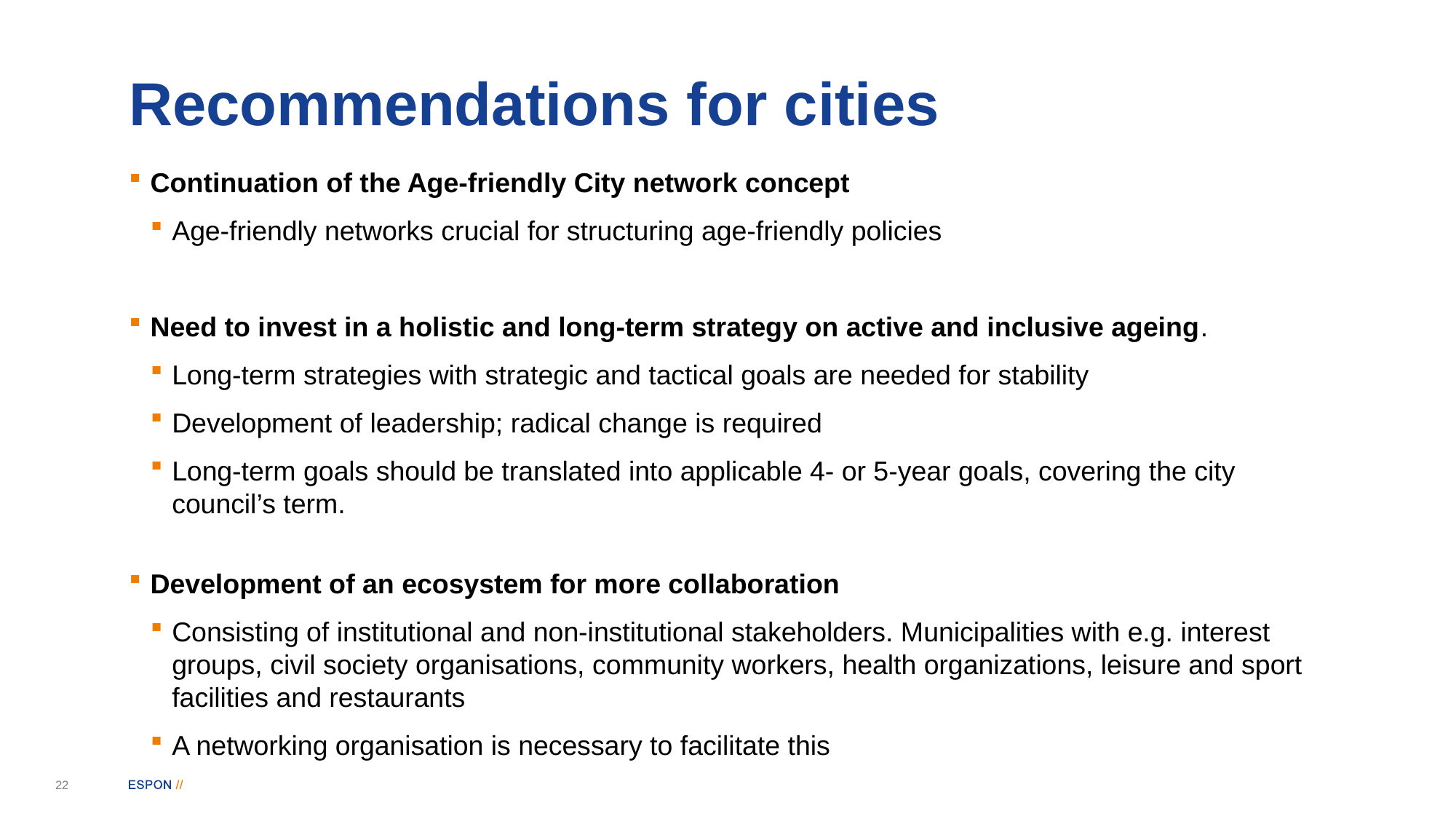

# Recommendations for cities
Continuation of the Age-friendly City network concept
Age-friendly networks crucial for structuring age-friendly policies

Need to invest in a holistic and long-term strategy on active and inclusive ageing.
Long-term strategies with strategic and tactical goals are needed for stability
Development of leadership; radical change is required
Long-term goals should be translated into applicable 4- or 5-year goals, covering the city council’s term.
Development of an ecosystem for more collaboration
Consisting of institutional and non-institutional stakeholders. Municipalities with e.g. interest groups, civil society organisations, community workers, health organizations, leisure and sport facilities and restaurants
A networking organisation is necessary to facilitate this

22